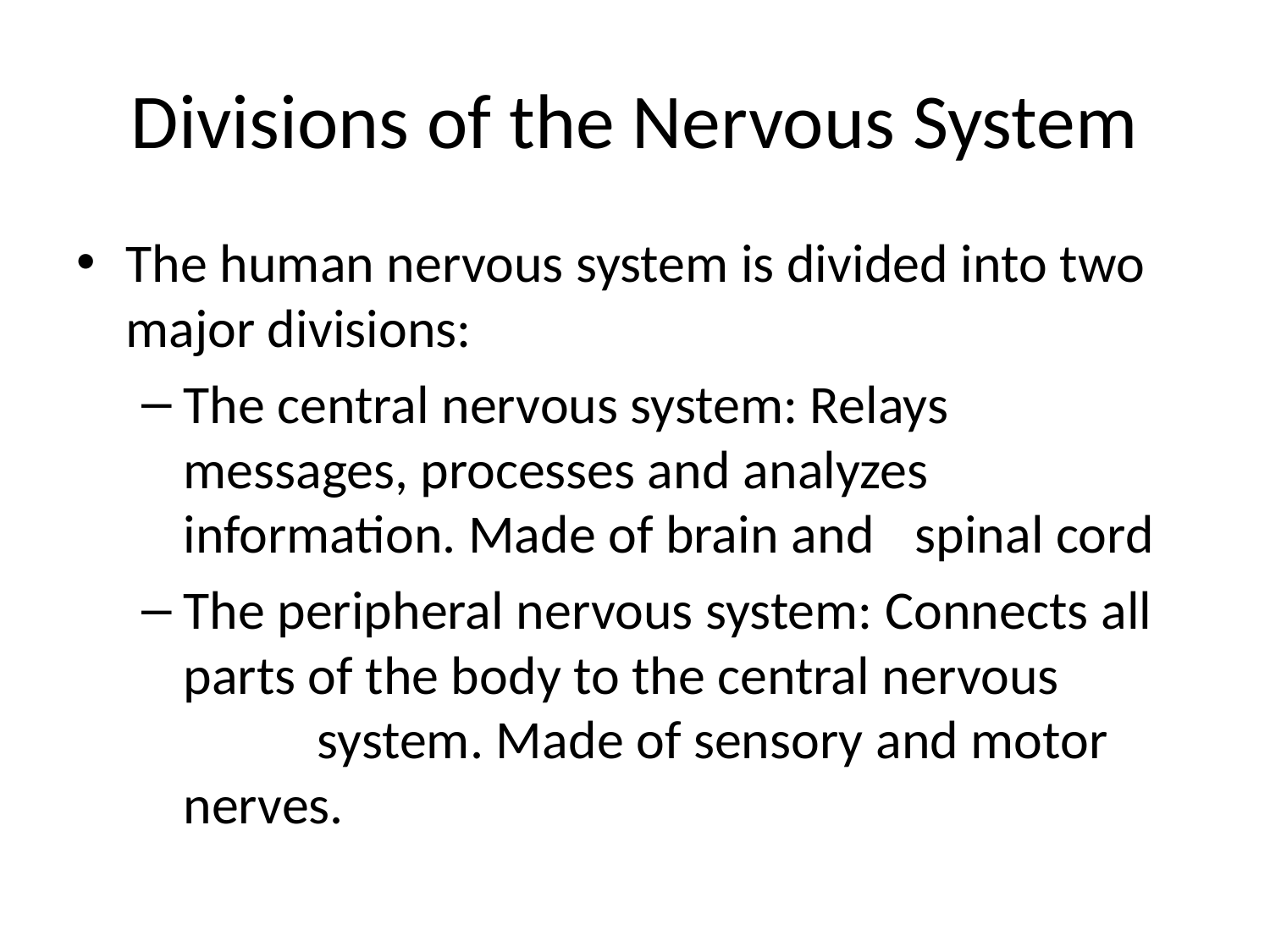

# Divisions of the Nervous System
The human nervous system is divided into two major divisions:
The central nervous system: Relays 			messages, processes and analyzes		information. Made of brain and 			spinal cord
The peripheral nervous system: Connects all	 parts of the body to the central nervous         	 system. Made of sensory and motor nerves.